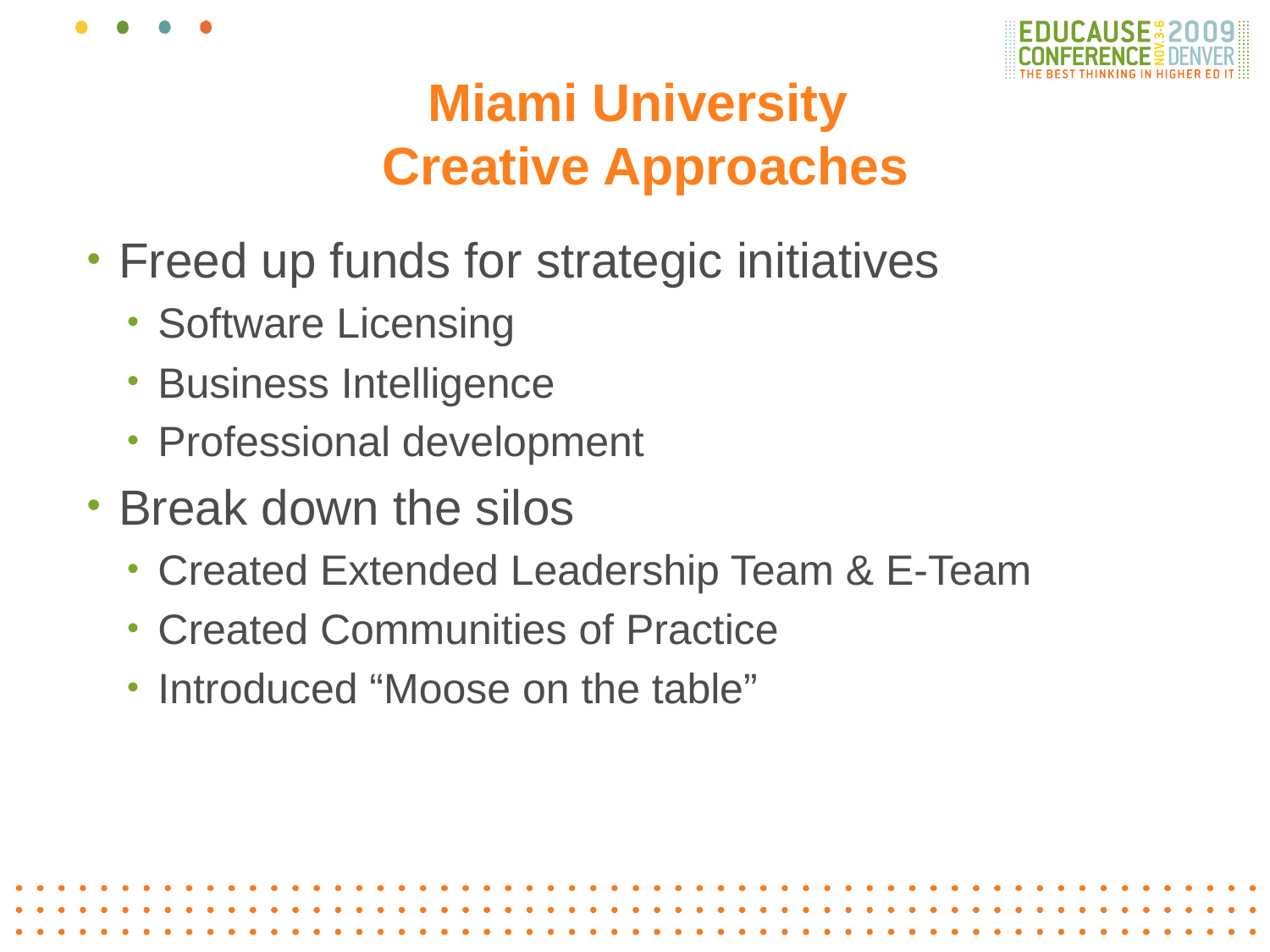

# Miami University Creative Approaches
Freed up funds for strategic initiatives
Software Licensing
Business Intelligence
Professional development
Break down the silos
Created Extended Leadership Team & E-Team
Created Communities of Practice
Introduced “Moose on the table”